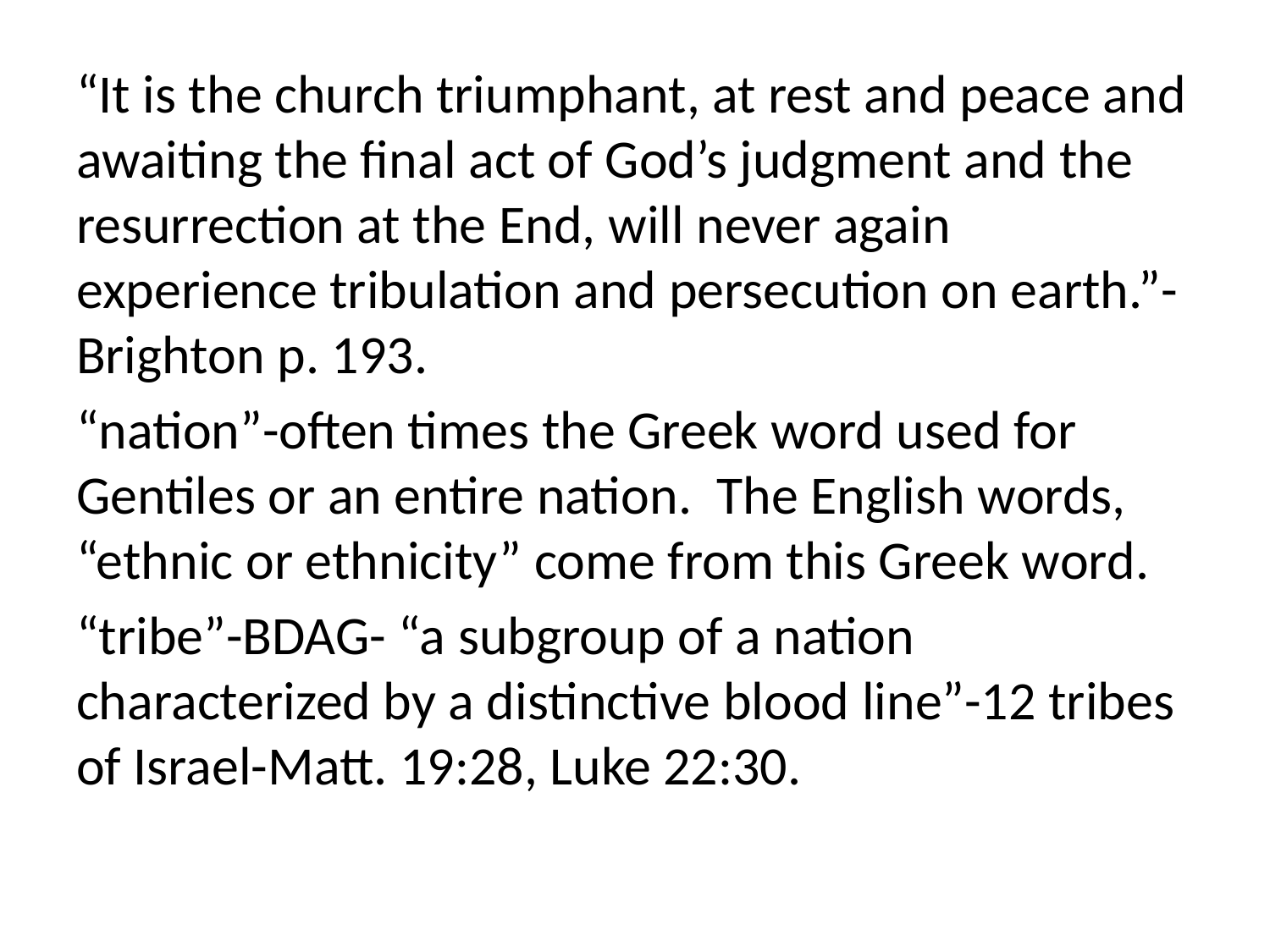

“It is the church triumphant, at rest and peace and awaiting the final act of God’s judgment and the resurrection at the End, will never again experience tribulation and persecution on earth.”-Brighton p. 193.
“nation”-often times the Greek word used for Gentiles or an entire nation.  The English words, “ethnic or ethnicity” come from this Greek word.
“tribe”-BDAG- “a subgroup of a nation characterized by a distinctive blood line”-12 tribes of Israel-Matt. 19:28, Luke 22:30.